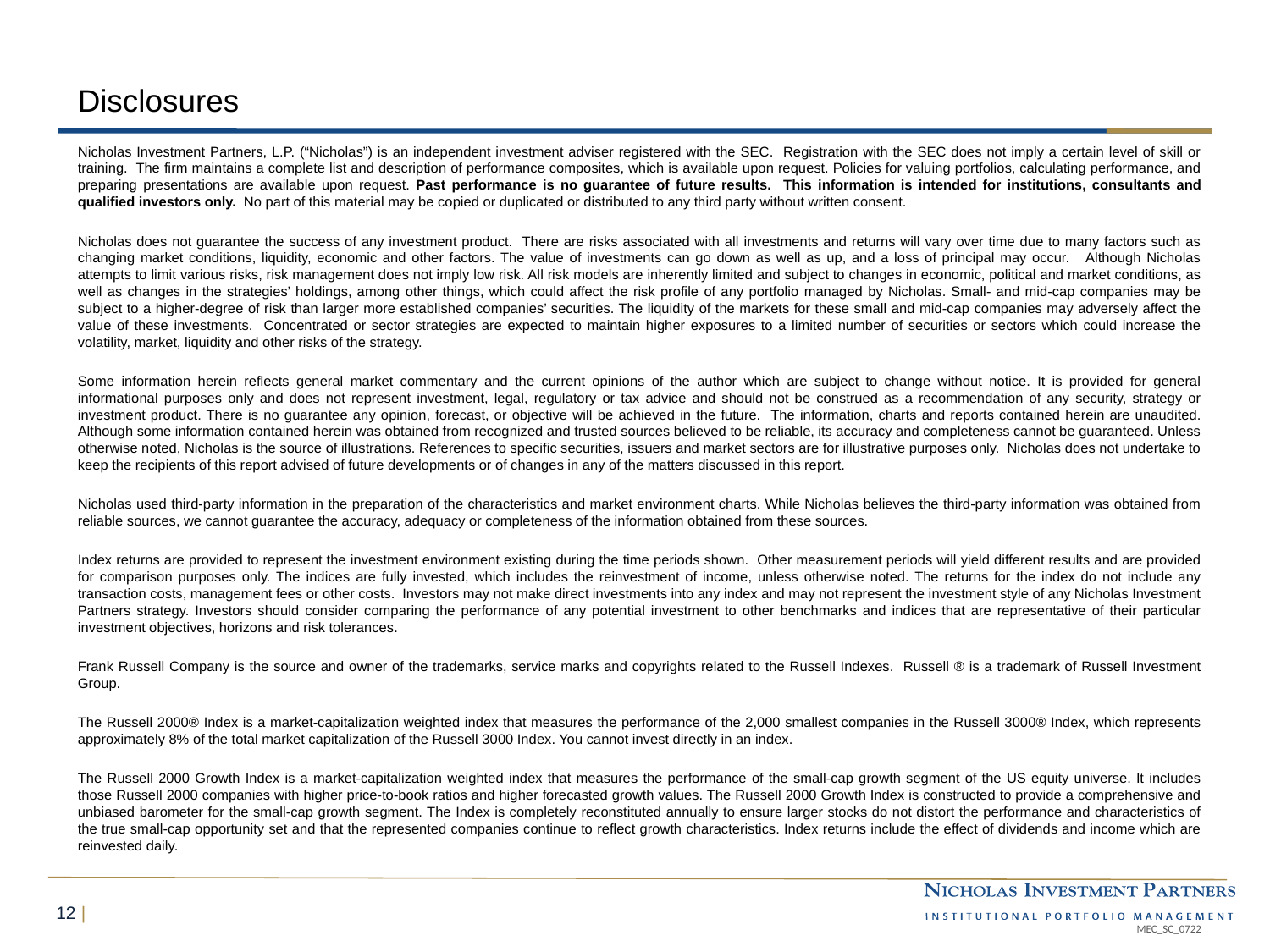

# Disclosures
Nicholas Investment Partners, L.P. (“Nicholas”) is an independent investment adviser registered with the SEC.  Registration with the SEC does not imply a certain level of skill or training.  The firm maintains a complete list and description of performance composites, which is available upon request. Policies for valuing portfolios, calculating performance, and preparing presentations are available upon request. Past performance is no guarantee of future results.  This information is intended for institutions, consultants and qualified investors only.  No part of this material may be copied or duplicated or distributed to any third party without written consent.

Nicholas does not guarantee the success of any investment product.  There are risks associated with all investments and returns will vary over time due to many factors such as changing market conditions, liquidity, economic and other factors. The value of investments can go down as well as up, and a loss of principal may occur.   Although Nicholas attempts to limit various risks, risk management does not imply low risk. All risk models are inherently limited and subject to changes in economic, political and market conditions, as well as changes in the strategies’ holdings, among other things, which could affect the risk profile of any portfolio managed by Nicholas. Small- and mid-cap companies may be subject to a higher-degree of risk than larger more established companies’ securities. The liquidity of the markets for these small and mid-cap companies may adversely affect the value of these investments.  Concentrated or sector strategies are expected to maintain higher exposures to a limited number of securities or sectors which could increase the volatility, market, liquidity and other risks of the strategy.

Some information herein reflects general market commentary and the current opinions of the author which are subject to change without notice. It is provided for general informational purposes only and does not represent investment, legal, regulatory or tax advice and should not be construed as a recommendation of any security, strategy or investment product. There is no guarantee any opinion, forecast, or objective will be achieved in the future.  The information, charts and reports contained herein are unaudited. Although some information contained herein was obtained from recognized and trusted sources believed to be reliable, its accuracy and completeness cannot be guaranteed. Unless otherwise noted, Nicholas is the source of illustrations. References to specific securities, issuers and market sectors are for illustrative purposes only.  Nicholas does not undertake to keep the recipients of this report advised of future developments or of changes in any of the matters discussed in this report.

Nicholas used third-party information in the preparation of the characteristics and market environment charts. While Nicholas believes the third-party information was obtained from reliable sources, we cannot guarantee the accuracy, adequacy or completeness of the information obtained from these sources.

Index returns are provided to represent the investment environment existing during the time periods shown.  Other measurement periods will yield different results and are provided for comparison purposes only. The indices are fully invested, which includes the reinvestment of income, unless otherwise noted. The returns for the index do not include any transaction costs, management fees or other costs.  Investors may not make direct investments into any index and may not represent the investment style of any Nicholas Investment Partners strategy. Investors should consider comparing the performance of any potential investment to other benchmarks and indices that are representative of their particular investment objectives, horizons and risk tolerances.

Frank Russell Company is the source and owner of the trademarks, service marks and copyrights related to the Russell Indexes.  Russell ® is a trademark of Russell Investment Group.

The Russell 2000® Index is a market-capitalization weighted index that measures the performance of the 2,000 smallest companies in the Russell 3000® Index, which represents approximately 8% of the total market capitalization of the Russell 3000 Index. You cannot invest directly in an index.

The Russell 2000 Growth Index is a market-capitalization weighted index that measures the performance of the small-cap growth segment of the US equity universe. It includes those Russell 2000 companies with higher price-to-book ratios and higher forecasted growth values. The Russell 2000 Growth Index is constructed to provide a comprehensive and unbiased barometer for the small-cap growth segment. The Index is completely reconstituted annually to ensure larger stocks do not distort the performance and characteristics of the true small-cap opportunity set and that the represented companies continue to reflect growth characteristics. Index returns include the effect of dividends and income which are reinvested daily.

MEC_SC_0722